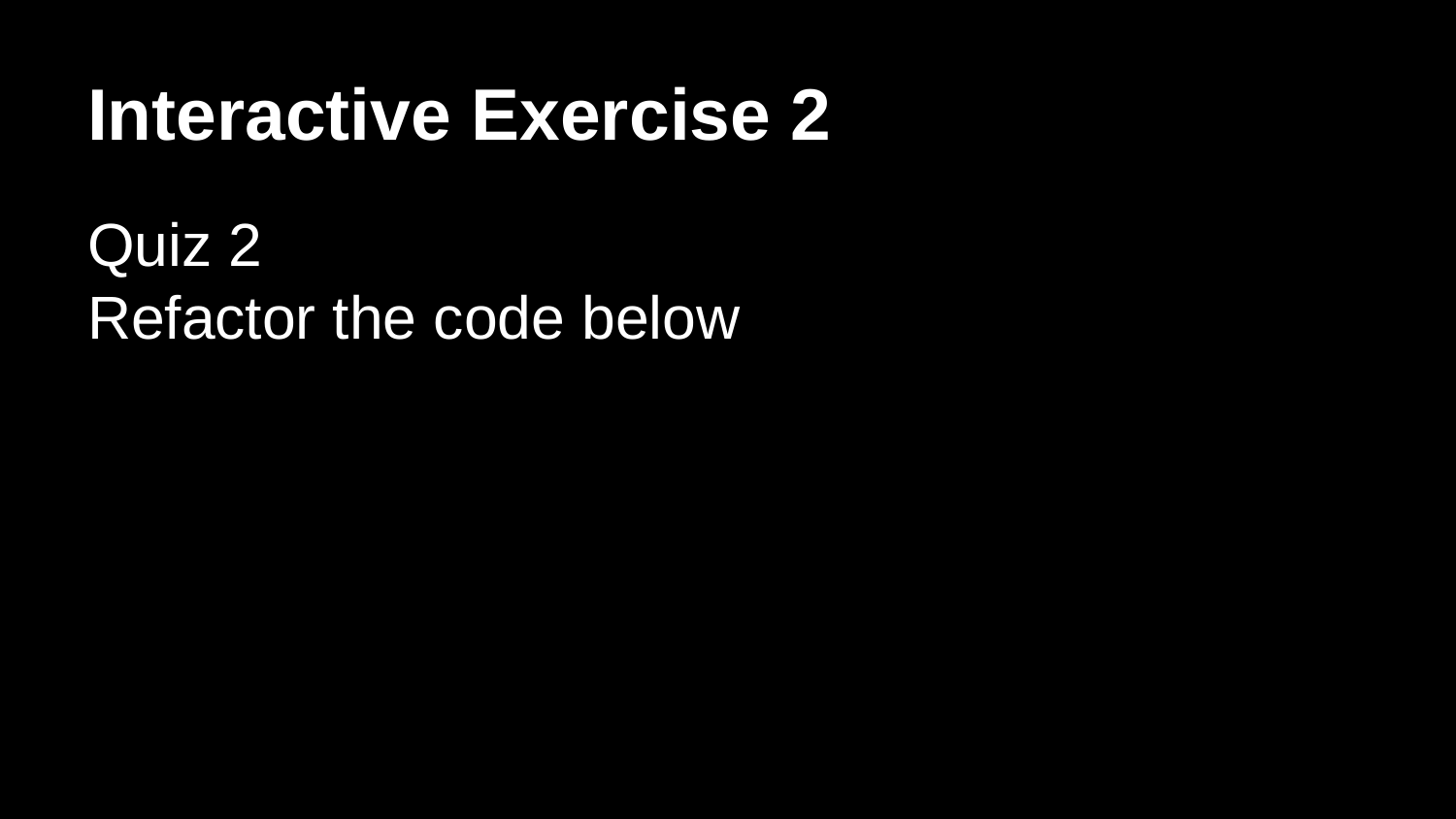

# Interactive Exercise 2
Quiz 2
Refactor the code below